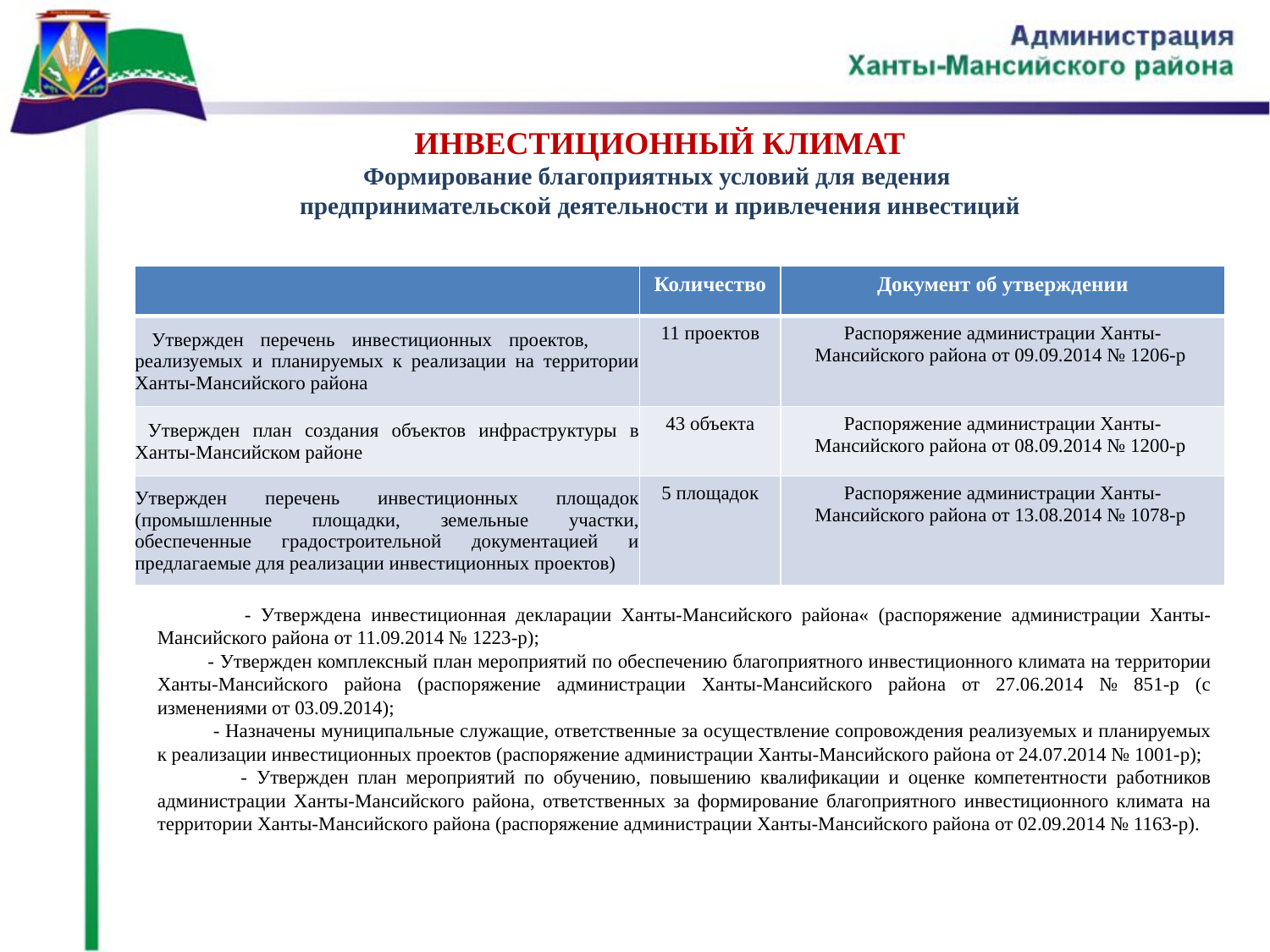

ИНВЕСТИЦИОННЫЙ КЛИМАТ
Формирование благоприятных условий для ведения
предпринимательской деятельности и привлечения инвестиций

|  | Количество | Документ об утверждении |
| --- | --- | --- |
| Утвержден перечень инвестиционных проектов, реализуемых и планируемых к реализации на территории Ханты-Мансийского района | 11 проектов | Распоряжение администрации Ханты-Мансийского района от 09.09.2014 № 1206-р |
| Утвержден план создания объектов инфраструктуры в Ханты-Мансийском районе | 43 объекта | Распоряжение администрации Ханты-Мансийского района от 08.09.2014 № 1200-р |
| Утвержден перечень инвестиционных площадок (промышленные площадки, земельные участки, обеспеченные градостроительной документацией и предлагаемые для реализации инвестиционных проектов) | 5 площадок | Распоряжение администрации Ханты-Мансийского района от 13.08.2014 № 1078-р |
         - Утверждена инвестиционная декларации Ханты-Мансийского района« (распоряжение администрации Ханты-Мансийского района от 11.09.2014 № 1223-р);
         - Утвержден комплексный план мероприятий по обеспечению благоприятного инвестиционного климата на территории Ханты-Мансийского района (распоряжение администрации Ханты-Мансийского района от 27.06.2014 № 851-р (с изменениями от 03.09.2014);
          - Назначены муниципальные служащие, ответственные за осуществление сопровождения реализуемых и планируемых к реализации инвестиционных проектов (распоряжение администрации Ханты-Мансийского района от 24.07.2014 № 1001-р);
         - Утвержден план мероприятий по обучению, повышению квалификации и оценке компетентности работников администрации Ханты-Мансийского района, ответственных за формирование благоприятного инвестиционного климата на территории Ханты-Мансийского района (распоряжение администрации Ханты-Мансийского района от 02.09.2014 № 1163-р).